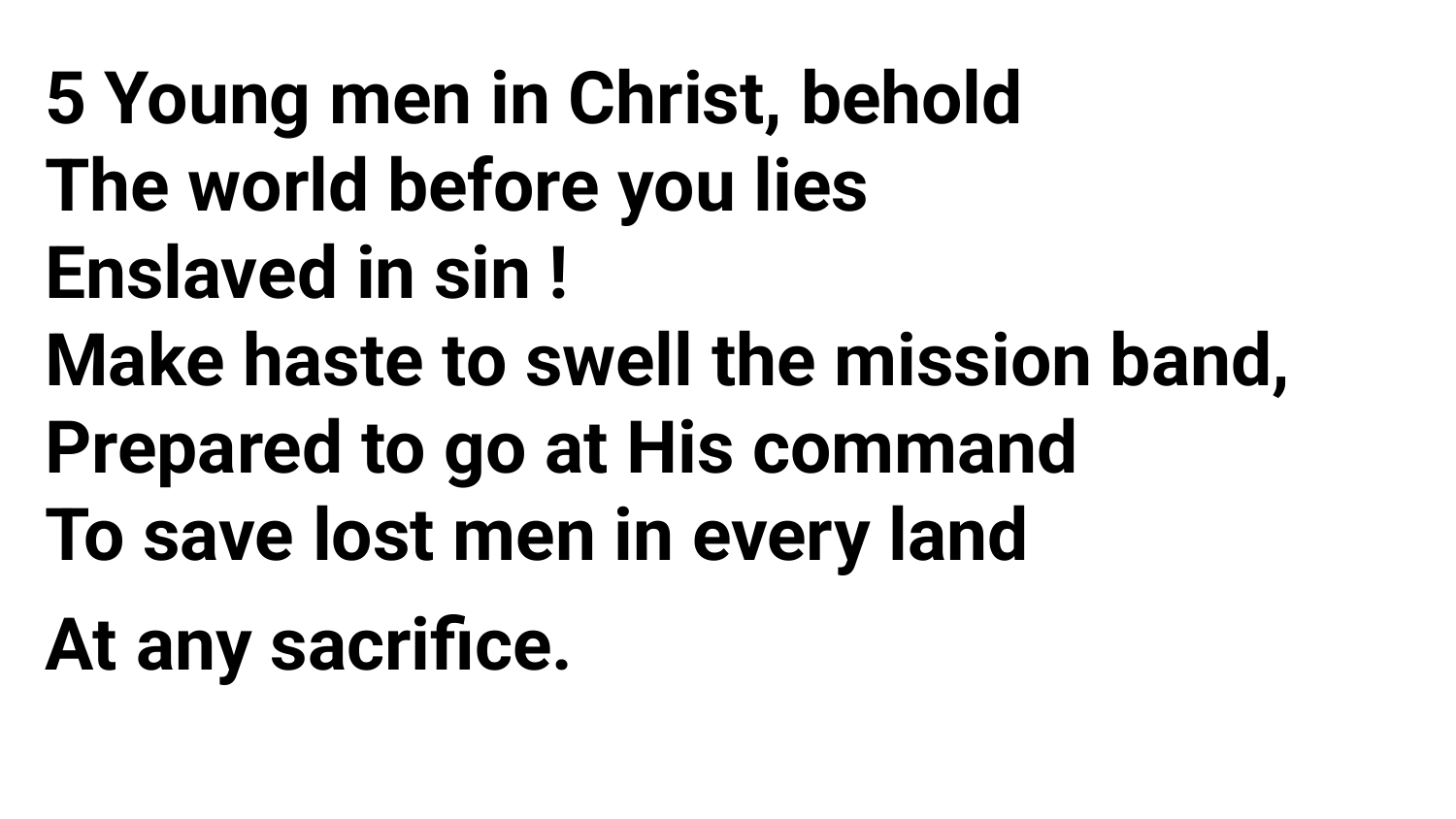

5 Young men in Christ, behold
The world before you lies
Enslaved in sin !
Make haste to swell the mission band,
Prepared to go at His command
To save lost men in every land
At any sacrifice.